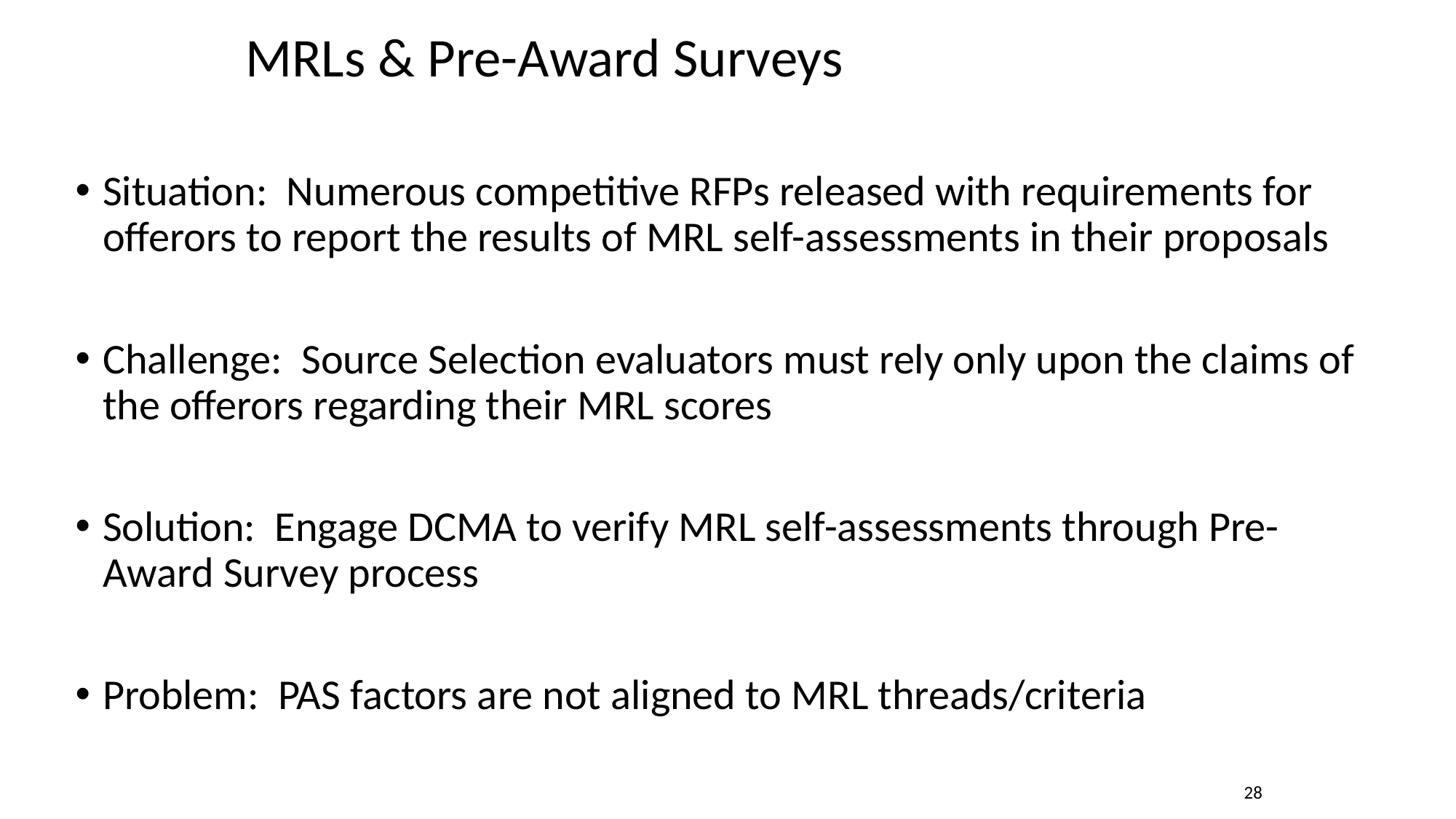

# MRLs & Pre-Award Surveys
Situation:  Numerous competitive RFPs released with requirements for offerors to report the results of MRL self-assessments in their proposals

Challenge:  Source Selection evaluators must rely only upon the claims of the offerors regarding their MRL scores

Solution:  Engage DCMA to verify MRL self-assessments through Pre-Award Survey process

Problem:  PAS factors are not aligned to MRL threads/criteria

28